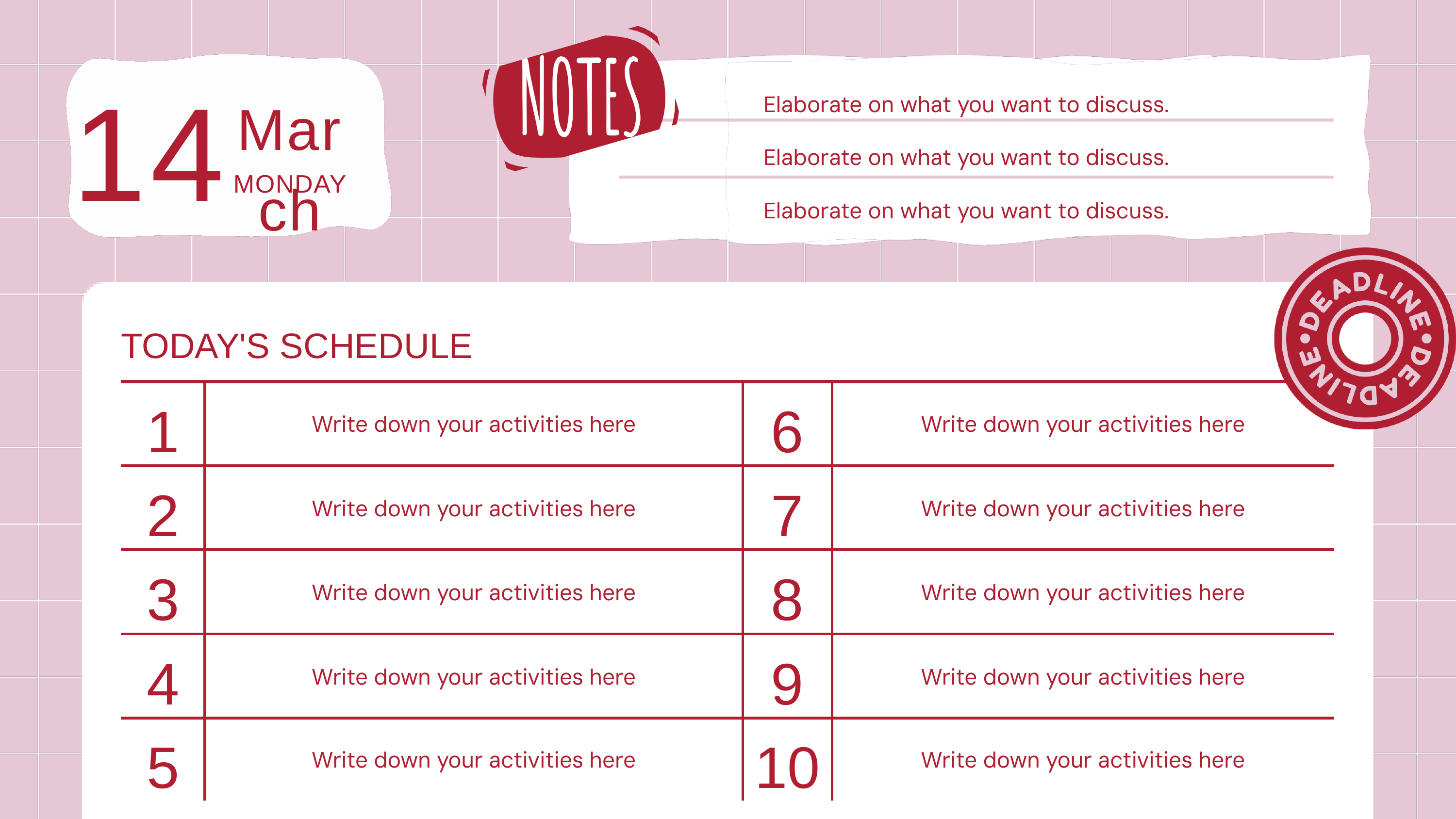

14

Elaborate on what you want to discuss.
March
Elaborate on what you want to discuss.

MONDAY
Elaborate on what you want to discuss.

| TODAY'S SCHEDULE | TODAY'S SCHEDULE |  |  |
| --- | --- | --- | --- |
| 1 | Write down your activities here | 6 | Write down your activities here |
| 2 | Write down your activities here | 7 | Write down your activities here |
| 3 | Write down your activities here | 8 | Write down your activities here |
| 4 | Write down your activities here | 9 | Write down your activities here |
| 5 | Write down your activities here | 10 | Write down your activities here |